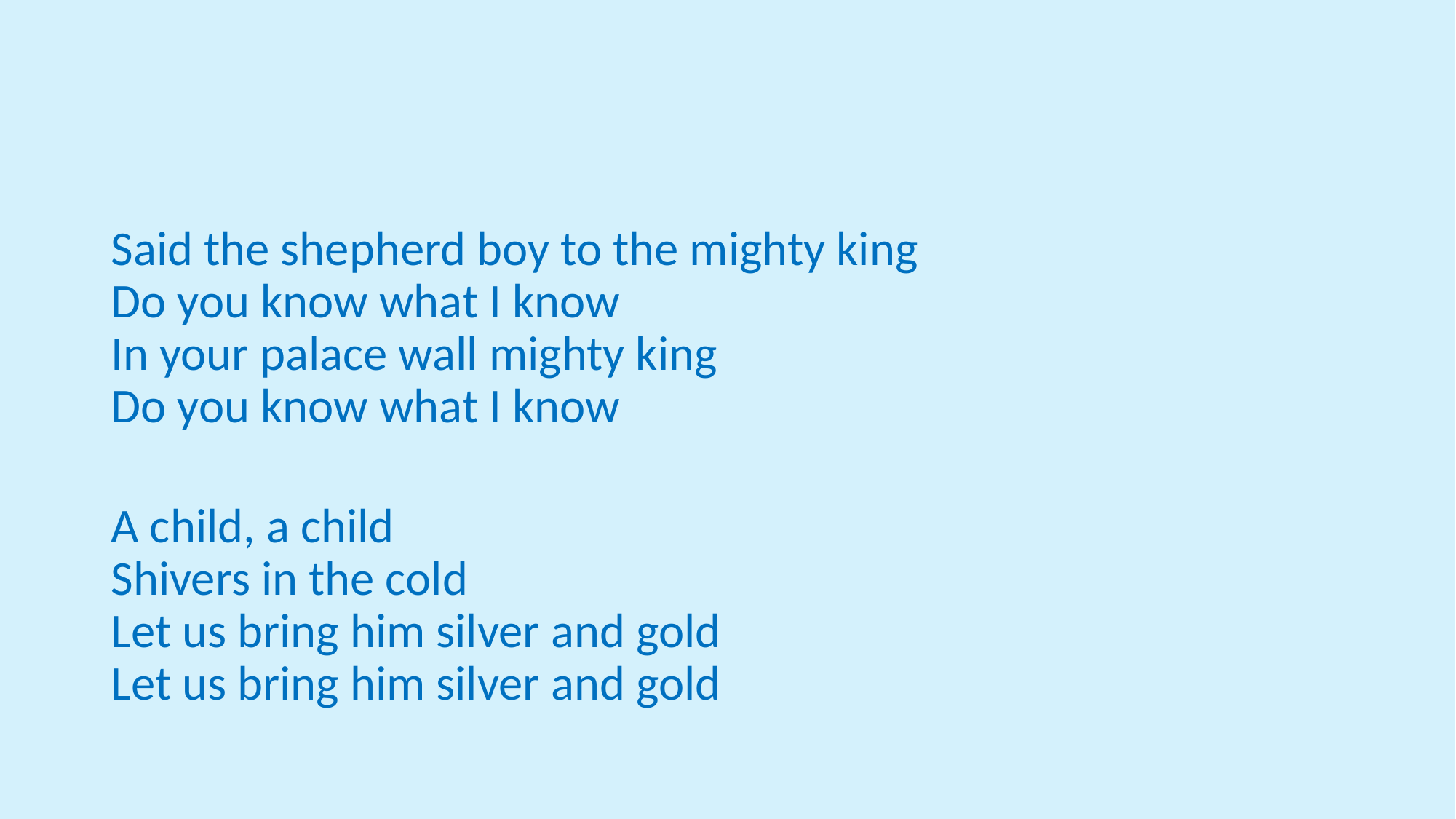

#
Said the shepherd boy to the mighty king
Do you know what I know
In your palace wall mighty king
Do you know what I know
A child, a child
Shivers in the cold
Let us bring him silver and gold
Let us bring him silver and gold